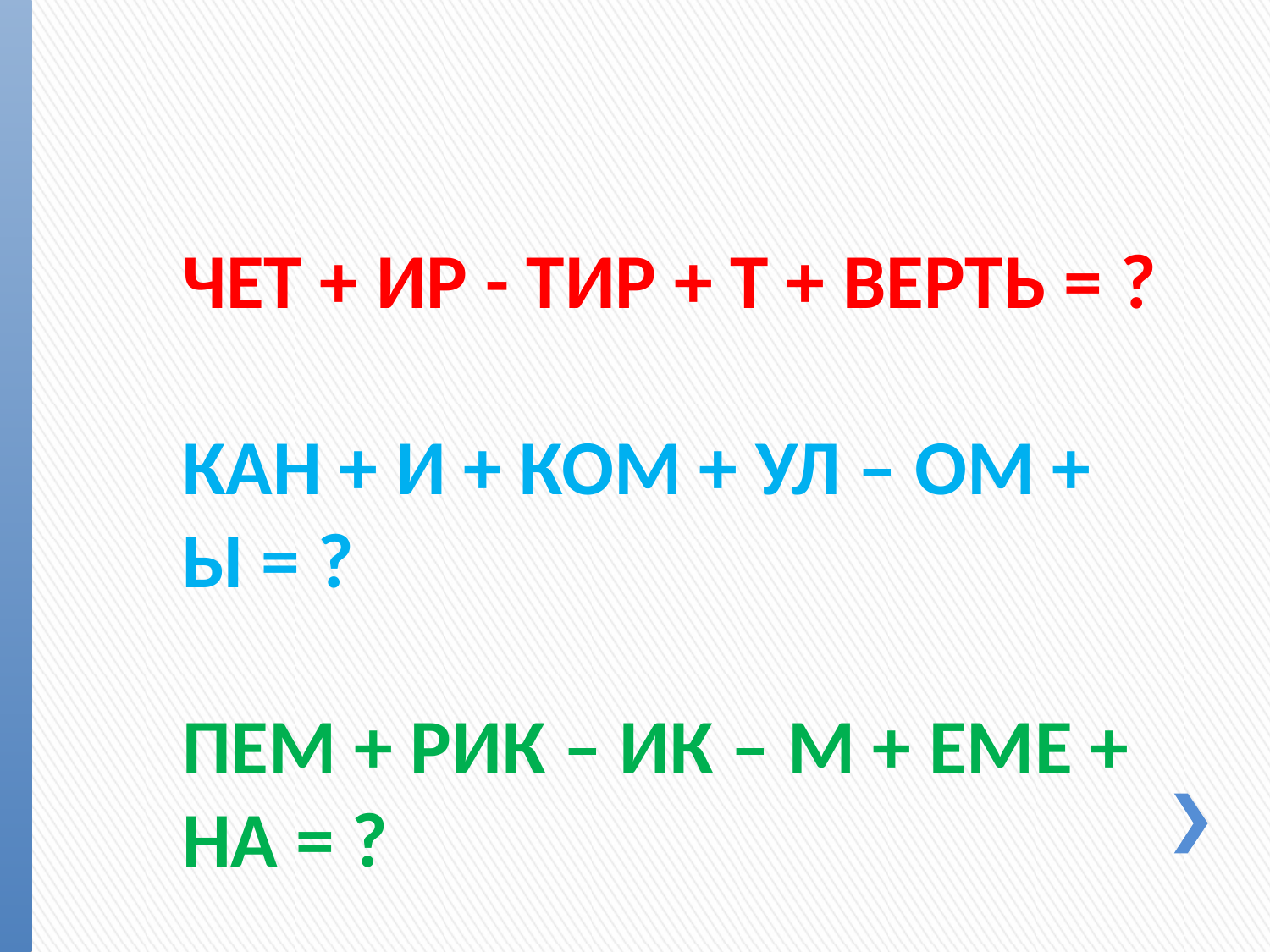

# ЧЕТ + ИР - ТИР + Т + ВЕРТЬ = ? КАН + И + КОМ + УЛ – ОМ + Ы = ? ПЕМ + РИК – ИК – М + ЕМЕ + НА = ?